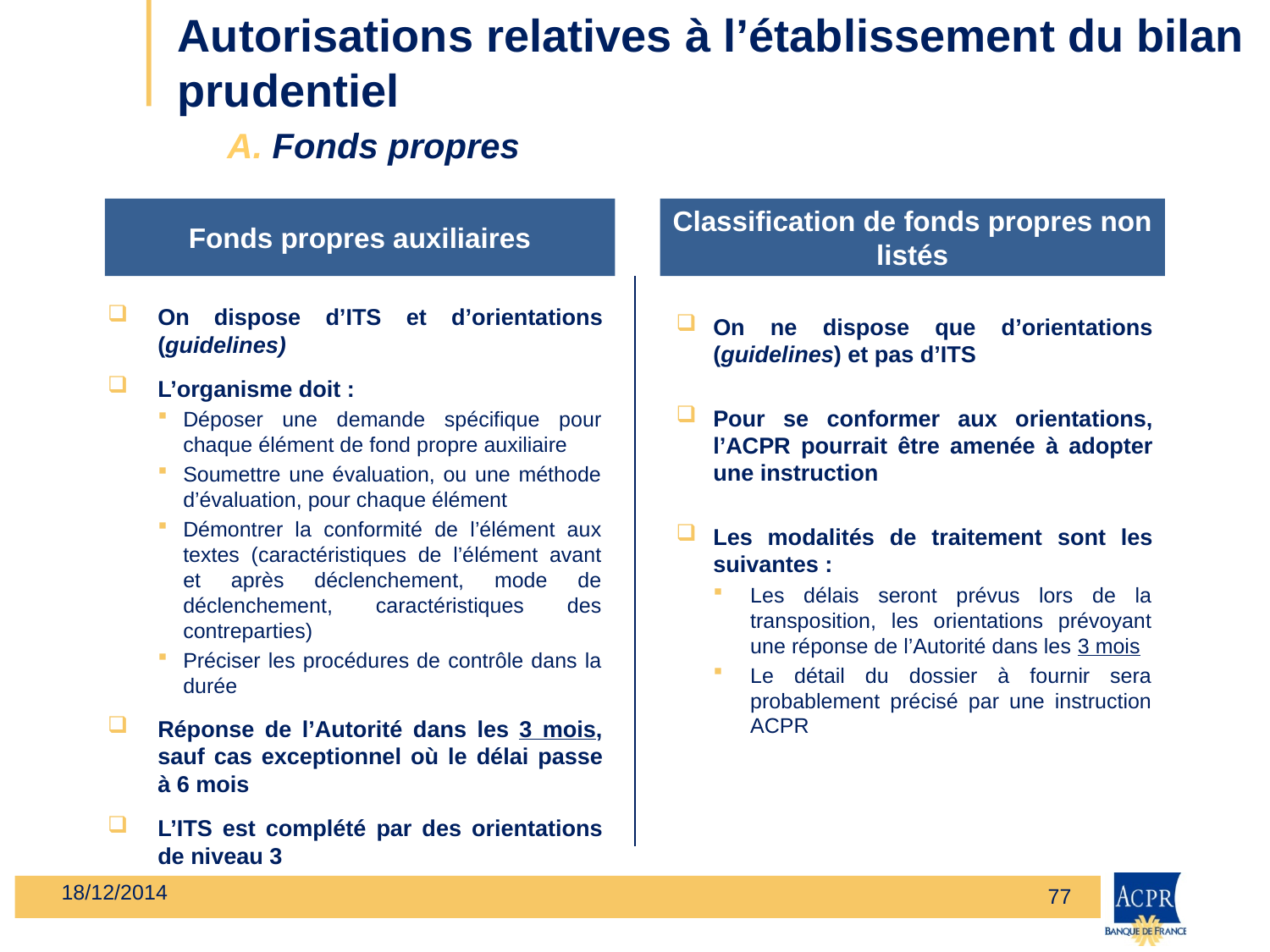

# Autorisations relatives à l’établissement du bilan prudentiel A. Fonds propres
Fonds propres auxiliaires
Classification de fonds propres non listés
On dispose d’ITS et d’orientations (guidelines)

L’organisme doit :
Déposer une demande spécifique pour chaque élément de fond propre auxiliaire
Soumettre une évaluation, ou une méthode d’évaluation, pour chaque élément
Démontrer la conformité de l’élément aux textes (caractéristiques de l’élément avant et après déclenchement, mode de déclenchement, caractéristiques des contreparties)
Préciser les procédures de contrôle dans la durée

Réponse de l’Autorité dans les 3 mois, sauf cas exceptionnel où le délai passe à 6 mois

L’ITS est complété par des orientations de niveau 3
On ne dispose que d’orientations (guidelines) et pas d’ITS

Pour se conformer aux orientations, l’ACPR pourrait être amenée à adopter une instruction

Les modalités de traitement sont les suivantes :
Les délais seront prévus lors de la transposition, les orientations prévoyant une réponse de l’Autorité dans les 3 mois
Le détail du dossier à fournir sera probablement précisé par une instruction ACPR

18/12/2014